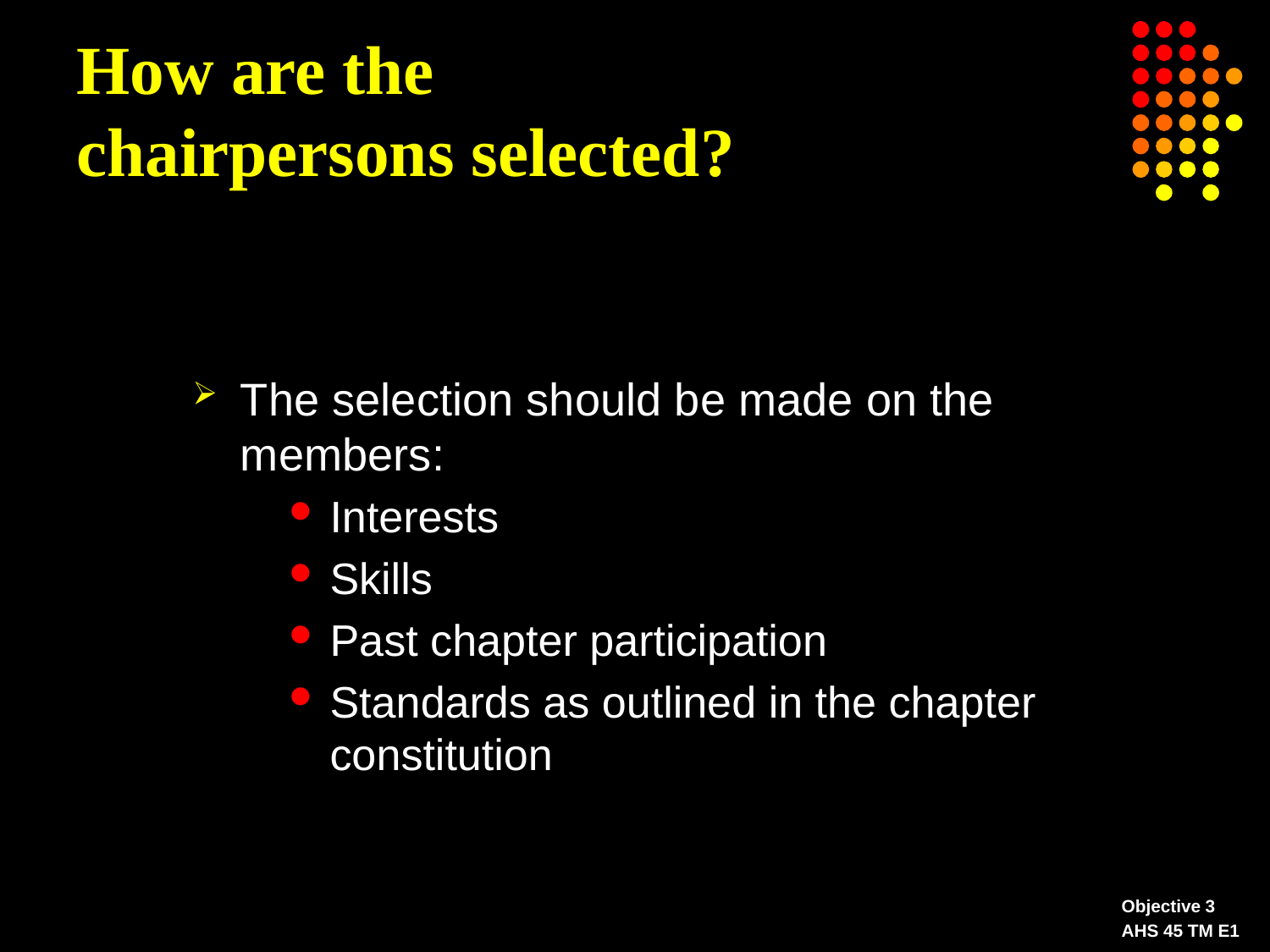

# How are the chairpersons selected?

The selection should be made on the members:
Interests
Skills
Past chapter participation
Standards as outlined in the chapter constitution
Objective 3
AHS 45 TM E1